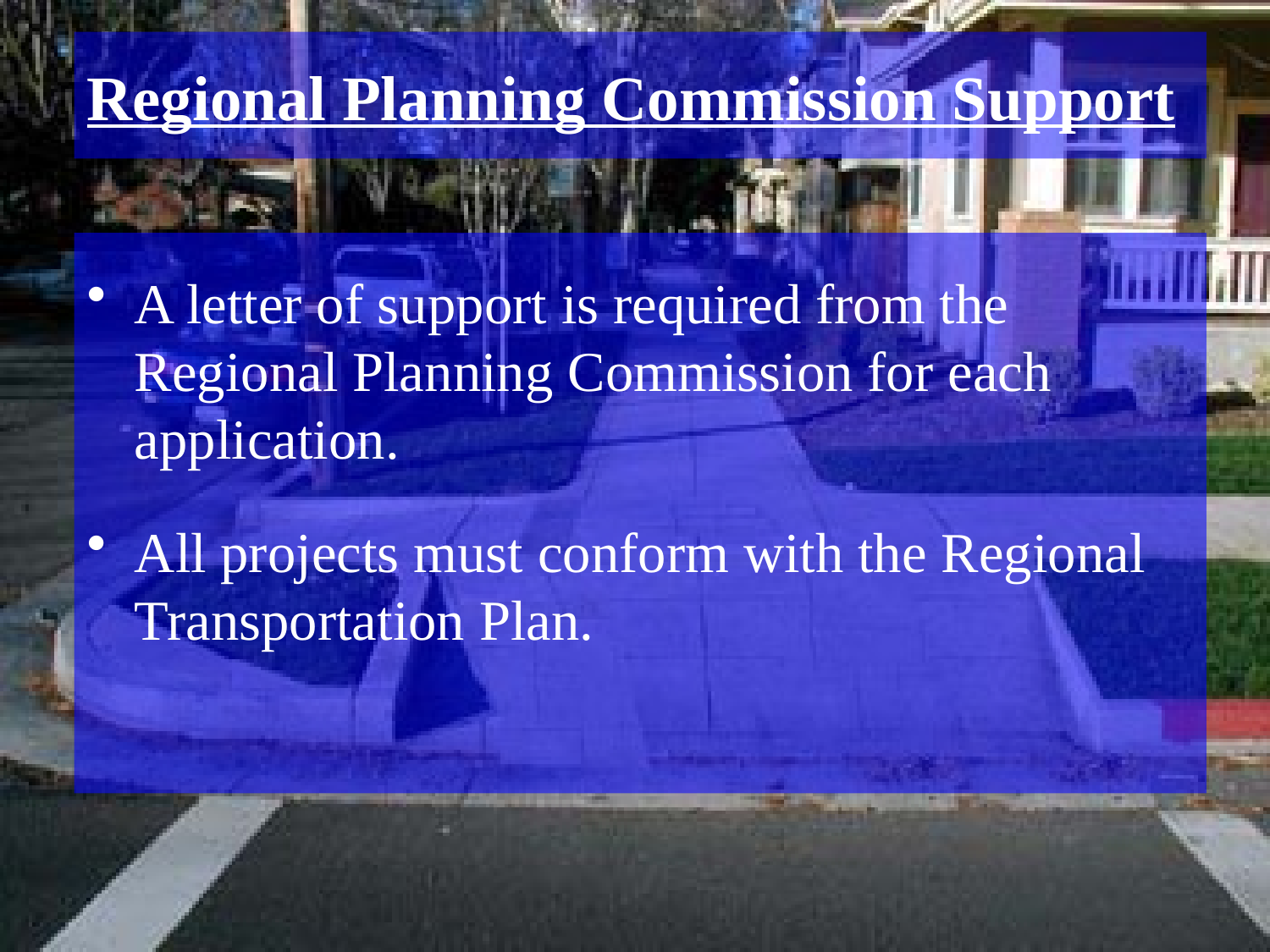

# Regional Planning Commission Support

A letter of support is required from the Regional Planning Commission for each application.

All projects must conform with the Regional Transportation Plan.